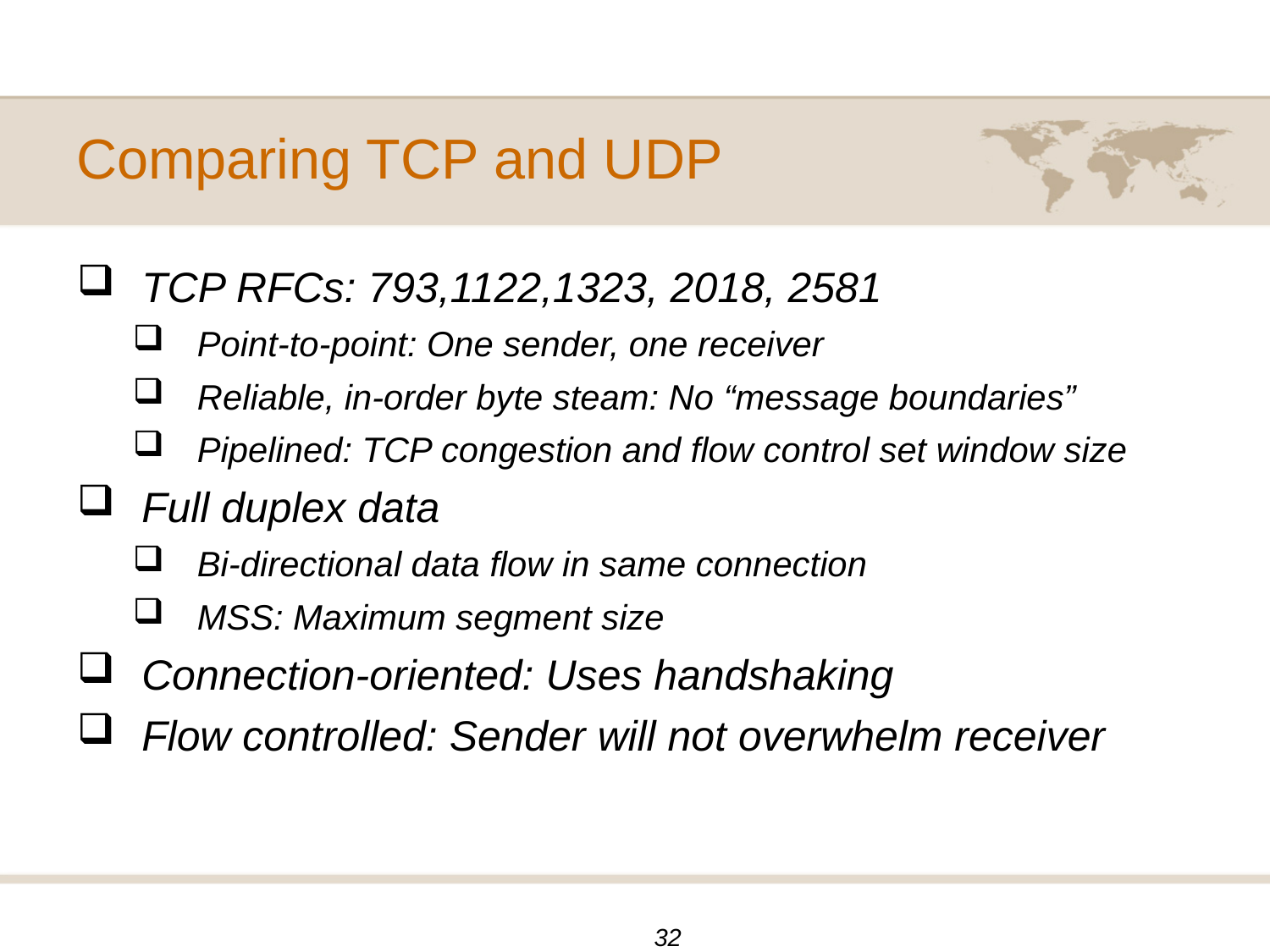

# Comparing TCP and UDP
TCP RFCs: 793,1122,1323, 2018, 2581
Point-to-point: One sender, one receiver
Reliable, in-order byte steam: No “message boundaries”
Pipelined: TCP congestion and flow control set window size
Full duplex data
Bi-directional data flow in same connection
MSS: Maximum segment size
Connection-oriented: Uses handshaking
Flow controlled: Sender will not overwhelm receiver

32